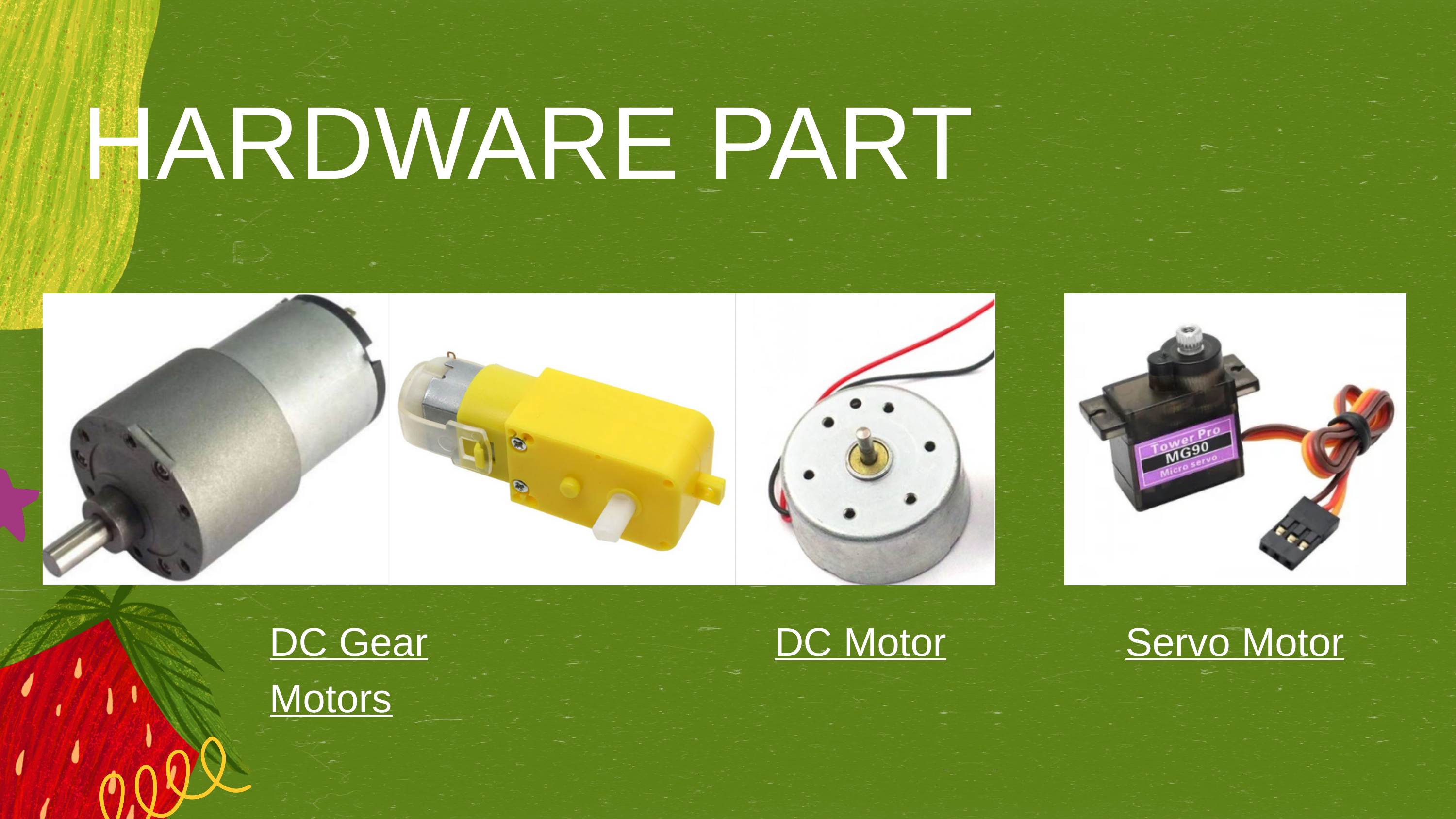

HARDWARE PART

DC Gear Motors
DC Motor
Servo Motor